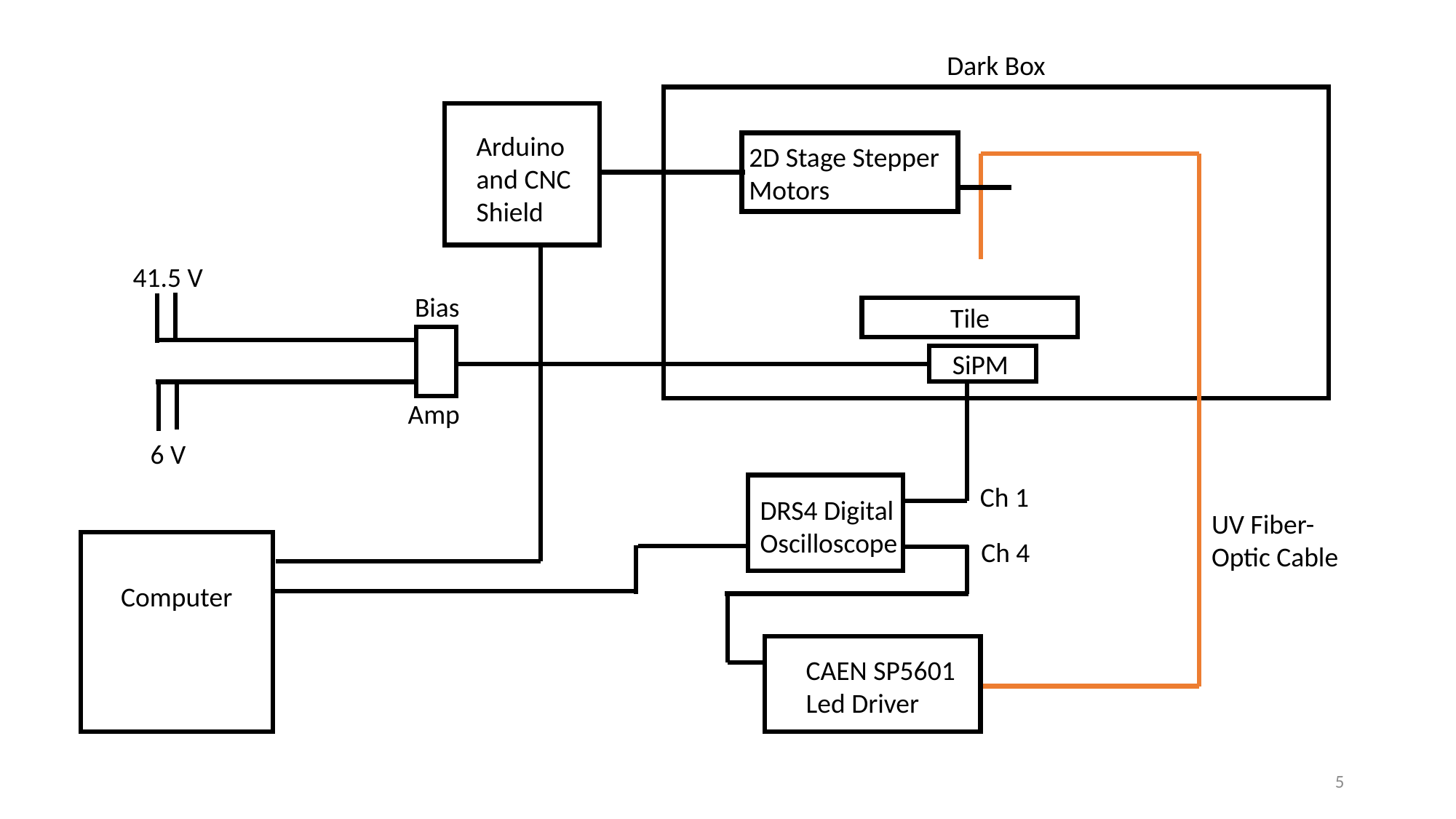

Dark Box

Arduino and CNC Shield

2D Stage Stepper Motors
41.5 V
Bias
Tile

SiPM

Amp
6 V
Ch 1

DRS4 Digital Oscilloscope
UV Fiber-Optic Cable
Ch 4

Computer

CAEN SP5601 Led Driver
5